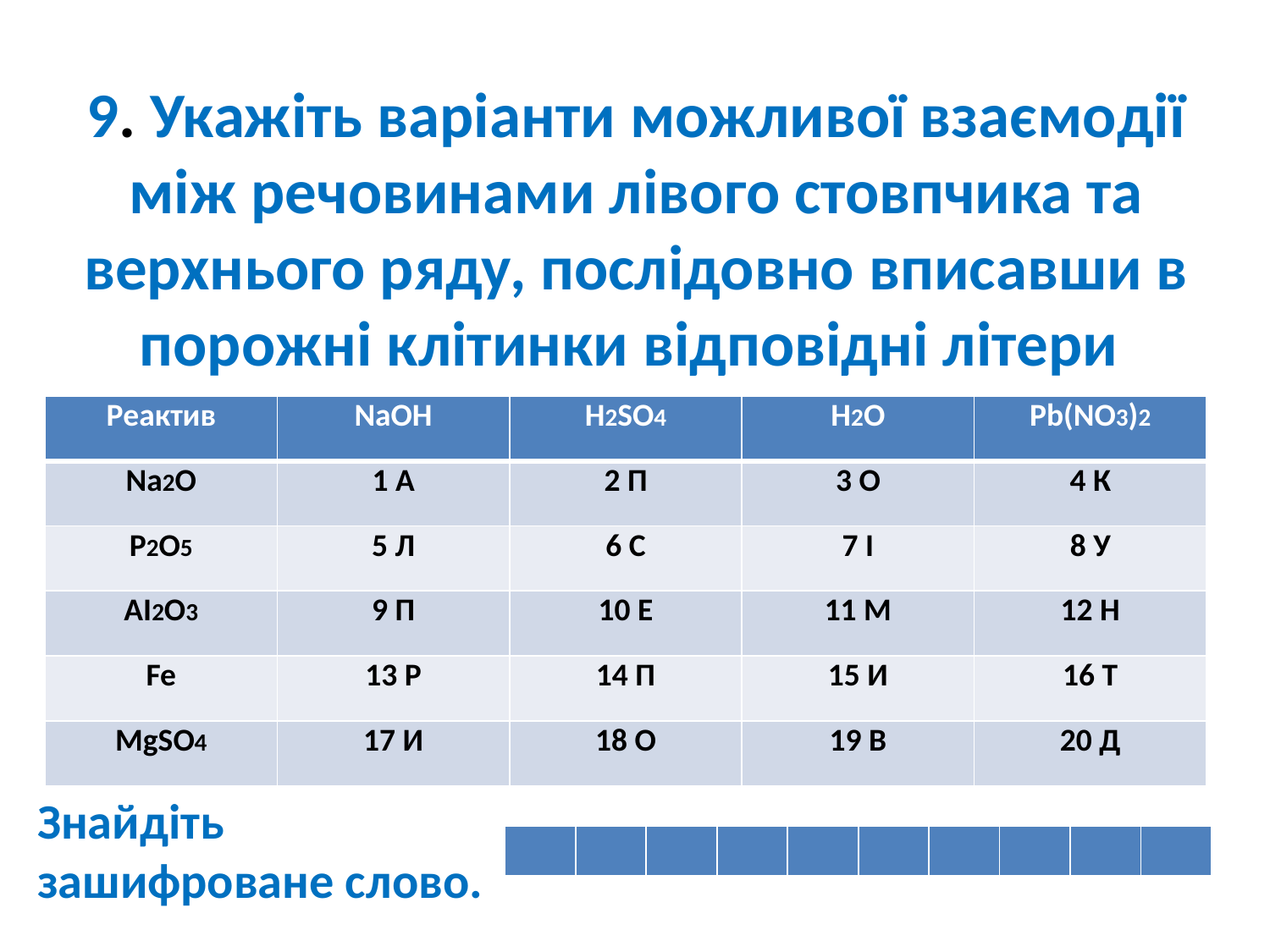

# 9. Укажіть варіанти можливої взаємодії між речовинами лівого стовпчика та верхнього ряду, послідовно вписавши в порожні клітинки відповідні літери
| Реактив | NaOH | H2SO4 | H2O | Pb(NO3)2 |
| --- | --- | --- | --- | --- |
| Na2O | 1 А | 2 П | 3 О | 4 К |
| P2O5 | 5 Л | 6 С | 7 І | 8 У |
| AI2O3 | 9 П | 10 Е | 11 М | 12 Н |
| Fe | 13 Р | 14 П | 15 И | 16 Т |
| MgSO4 | 17 И | 18 О | 19 В | 20 Д |
Знайдіть зашифроване слово.
|  |  |  |  |  |  |  |  |  |  |
| --- | --- | --- | --- | --- | --- | --- | --- | --- | --- |